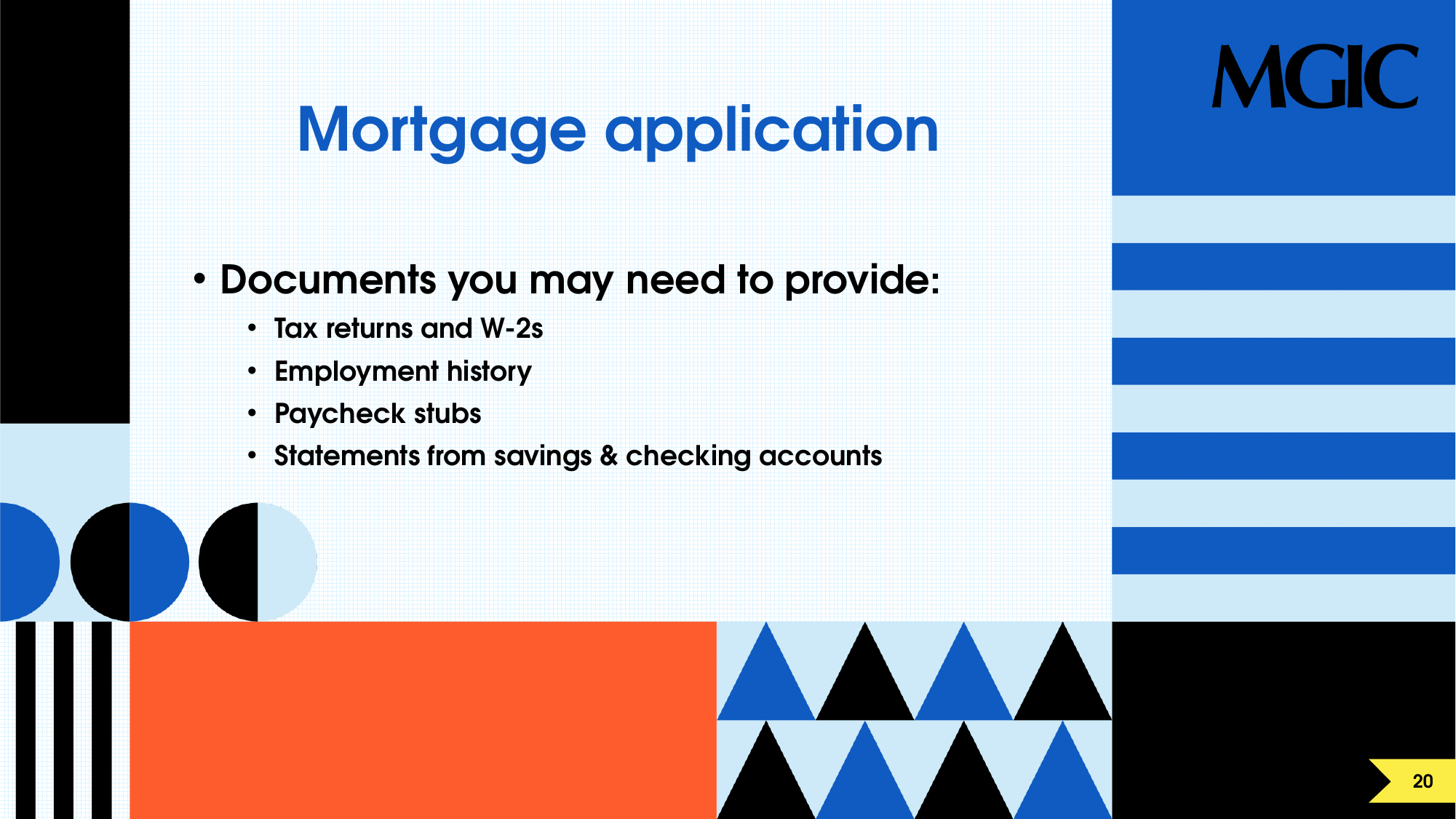

# Mortgage application
Documents you may need to provide:
Tax returns and W-2s
Employment history
Paycheck stubs
Statements from savings & checking accounts
20